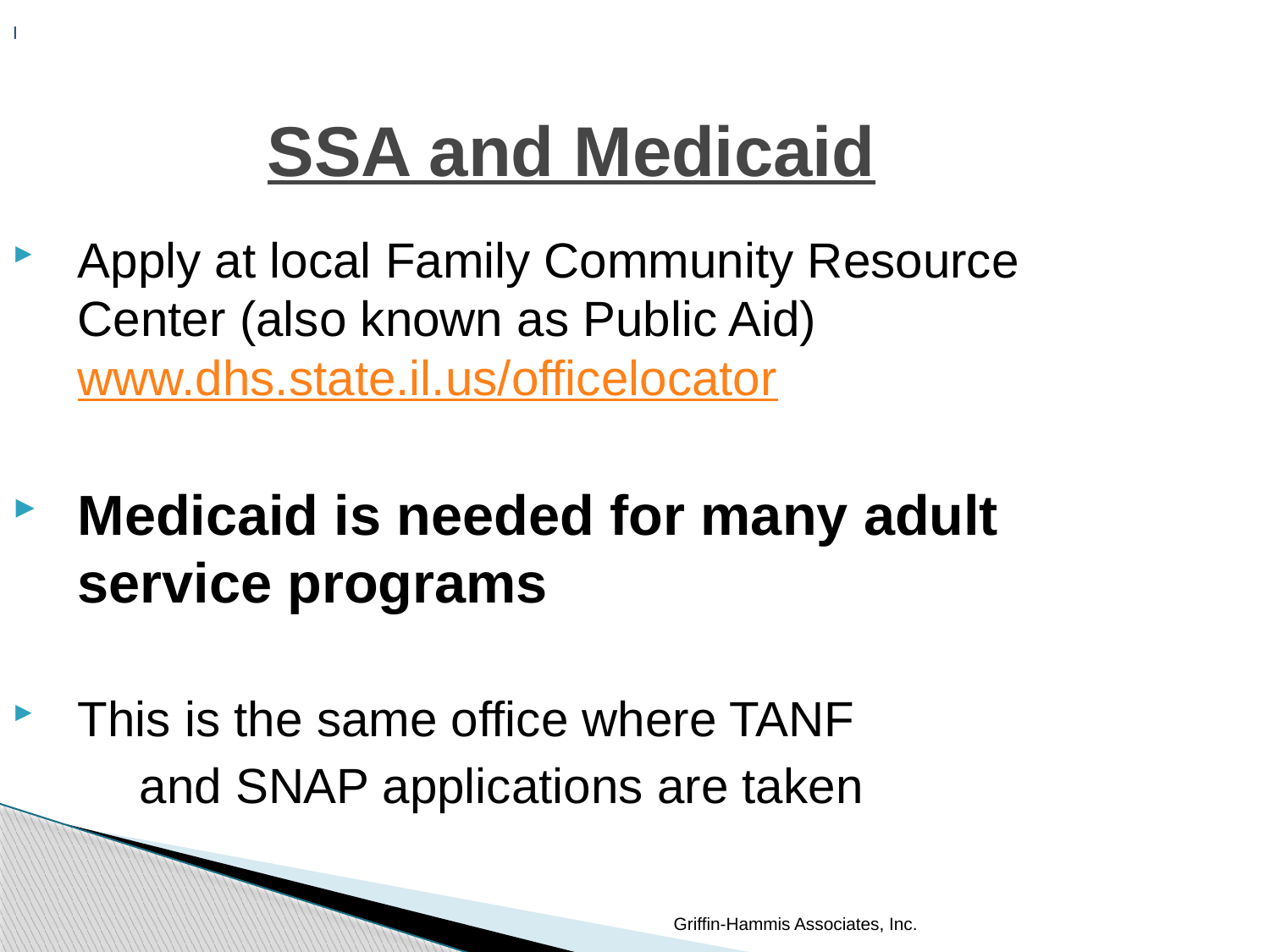

I
SSA and Medicaid
Apply at local Family Community Resource Center (also known as Public Aid)  www.dhs.state.il.us/officelocator

Medicaid is needed for many adult service programs

This is the same office where TANF
	and SNAP applications are taken

Griffin-Hammis Associates, Inc.